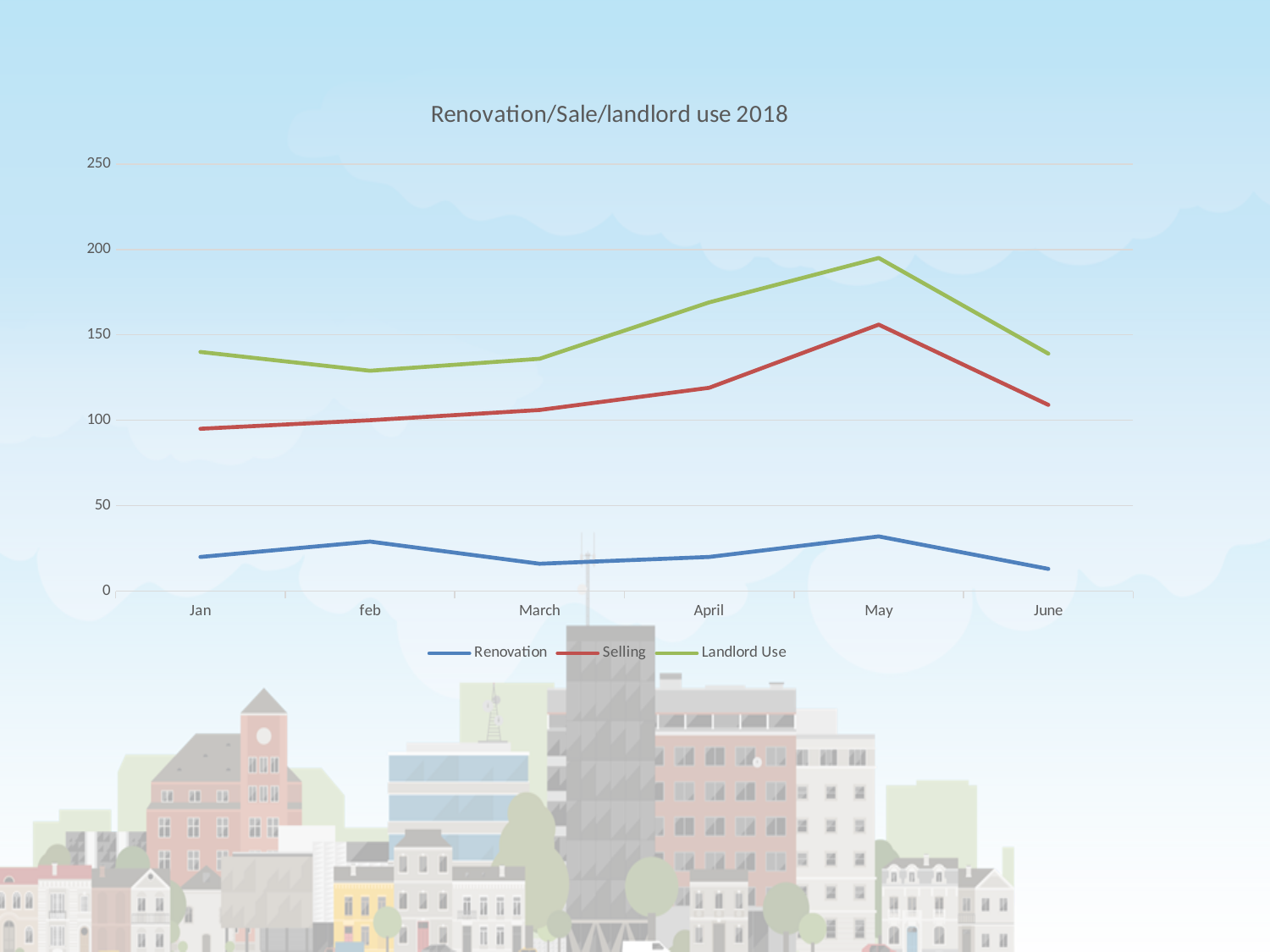

### Chart: Renovation/Sale/landlord use 2018

| Category | Renovation | Selling | Landlord Use  |
|---|---|---|---|
| Jan | 20.0 | 75.0 | 45.0 |
| feb | 29.0 | 71.0 | 29.0 |
| March | 16.0 | 90.0 | 30.0 |
| April | 20.0 | 99.0 | 50.0 |
| May | 32.0 | 124.0 | 39.0 |
| June | 13.0 | 96.0 | 30.0 |